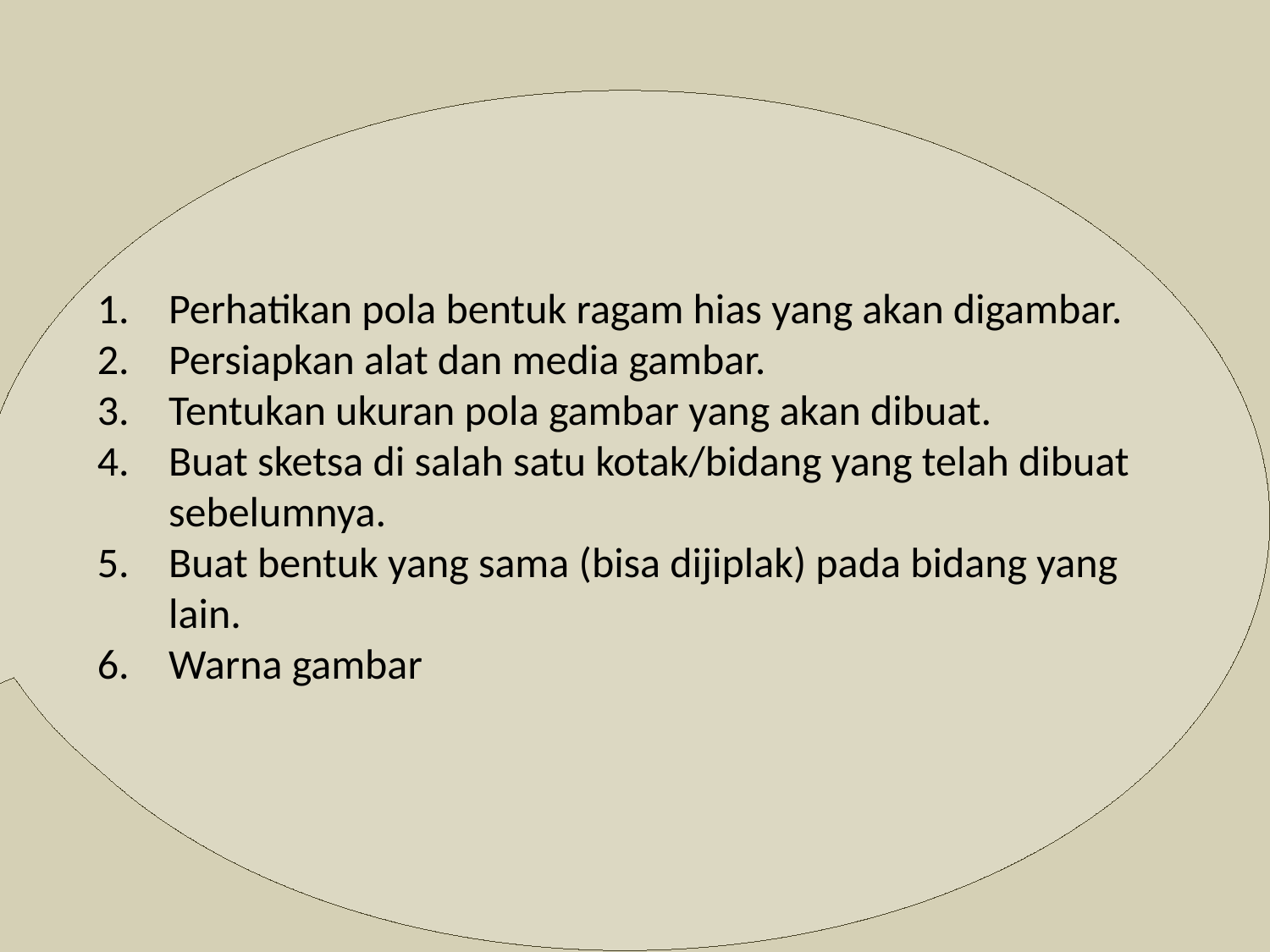

.

Perhatikan pola bentuk ragam hias yang akan digambar.
Persiapkan alat dan media gambar.
Tentukan ukuran pola gambar yang akan dibuat.
Buat sketsa di salah satu kotak/bidang yang telah dibuat sebelumnya.
Buat bentuk yang sama (bisa dijiplak) pada bidang yang lain.
Warna gambar